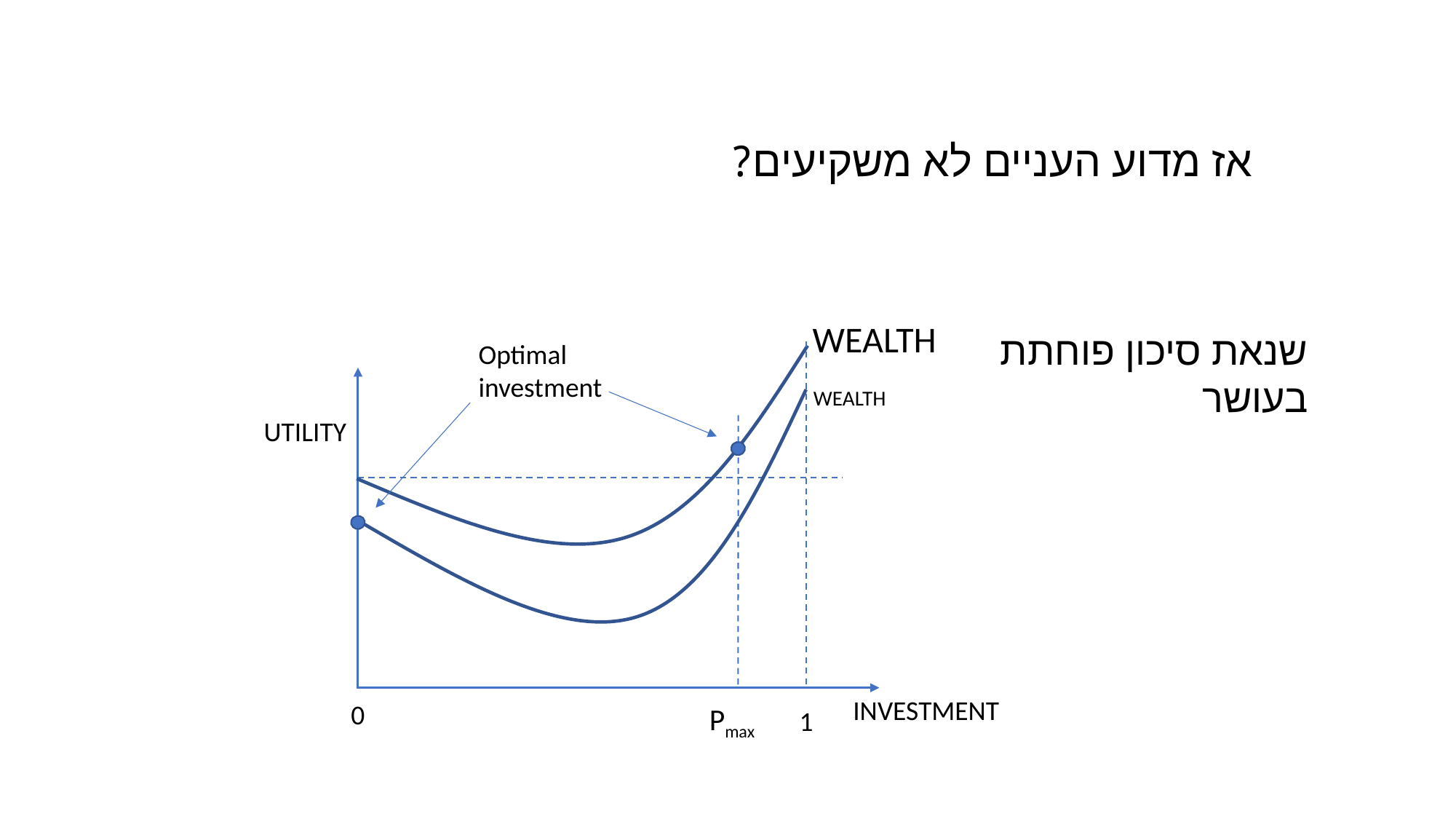

אז מדוע העניים לא משקיעים?
WEALTH
שנאת סיכון פוחתת בעושר
Optimal investment
WEALTH
UTILITY

INVESTMENT
0
Pmax
1